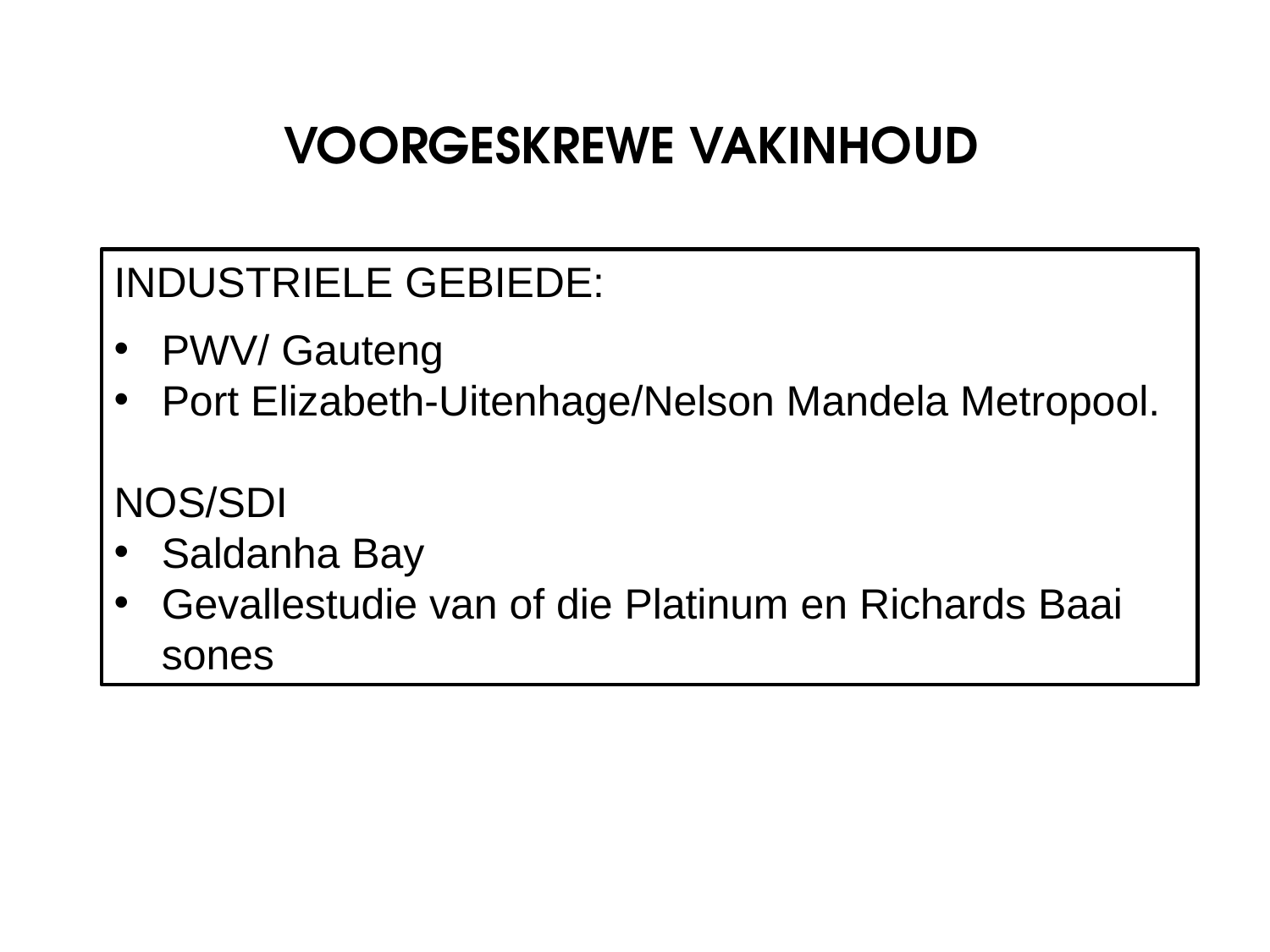

# VOORGESKREWE VAKINHOUD
INDUSTRIELE GEBIEDE:

PWV/ Gauteng
Port Elizabeth-Uitenhage/Nelson Mandela Metropool.

NOS/SDI
Saldanha Bay
Gevallestudie van of die Platinum en Richards Baai sones